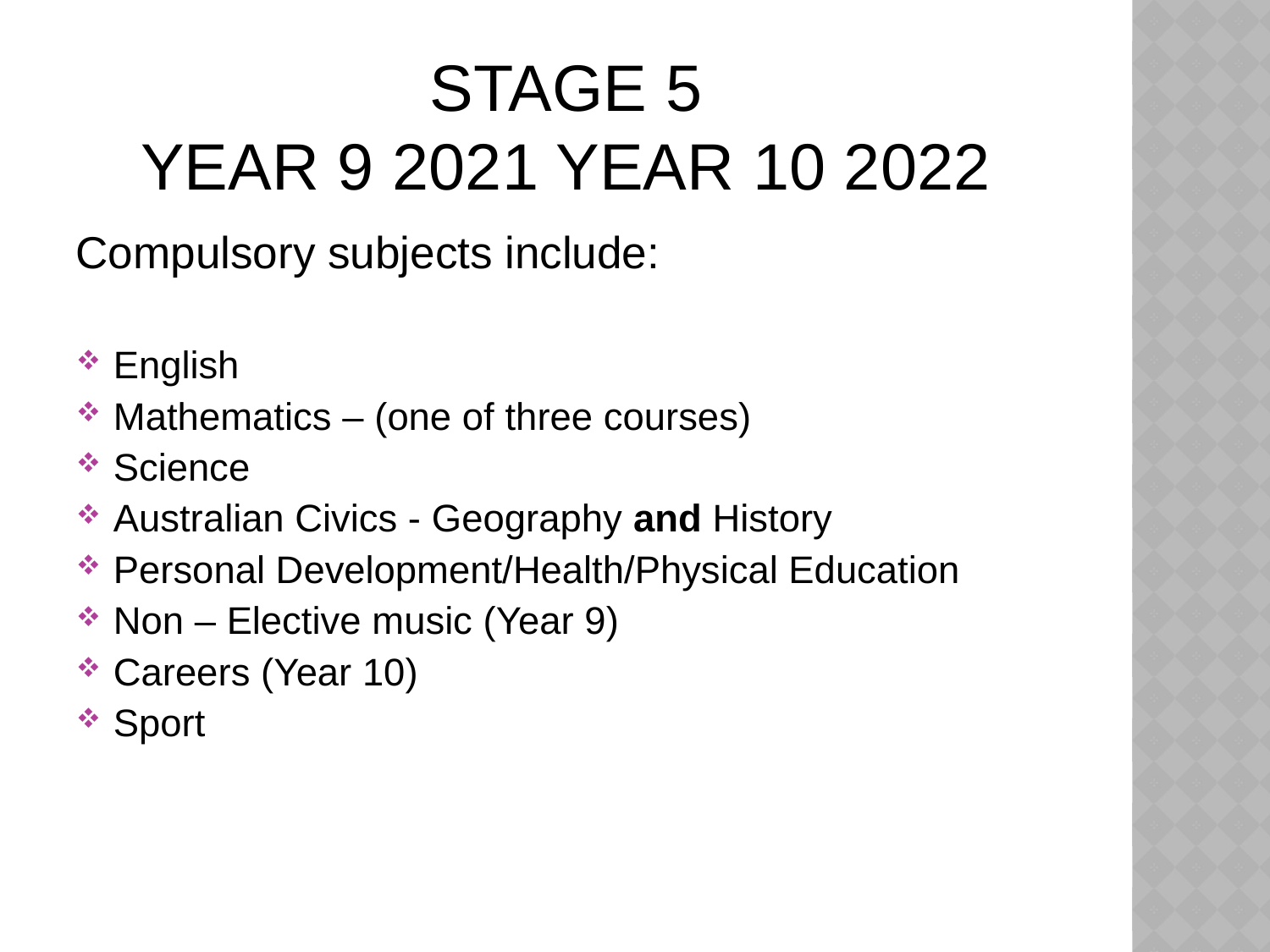

# StaGE 5 YEAR 9 2021 YEAR 10 2022
Compulsory subjects include:

English
Mathematics – (one of three courses)
Science
Australian Civics - Geography and History
Personal Development/Health/Physical Education
Non – Elective music (Year 9)
Careers (Year 10)
Sport